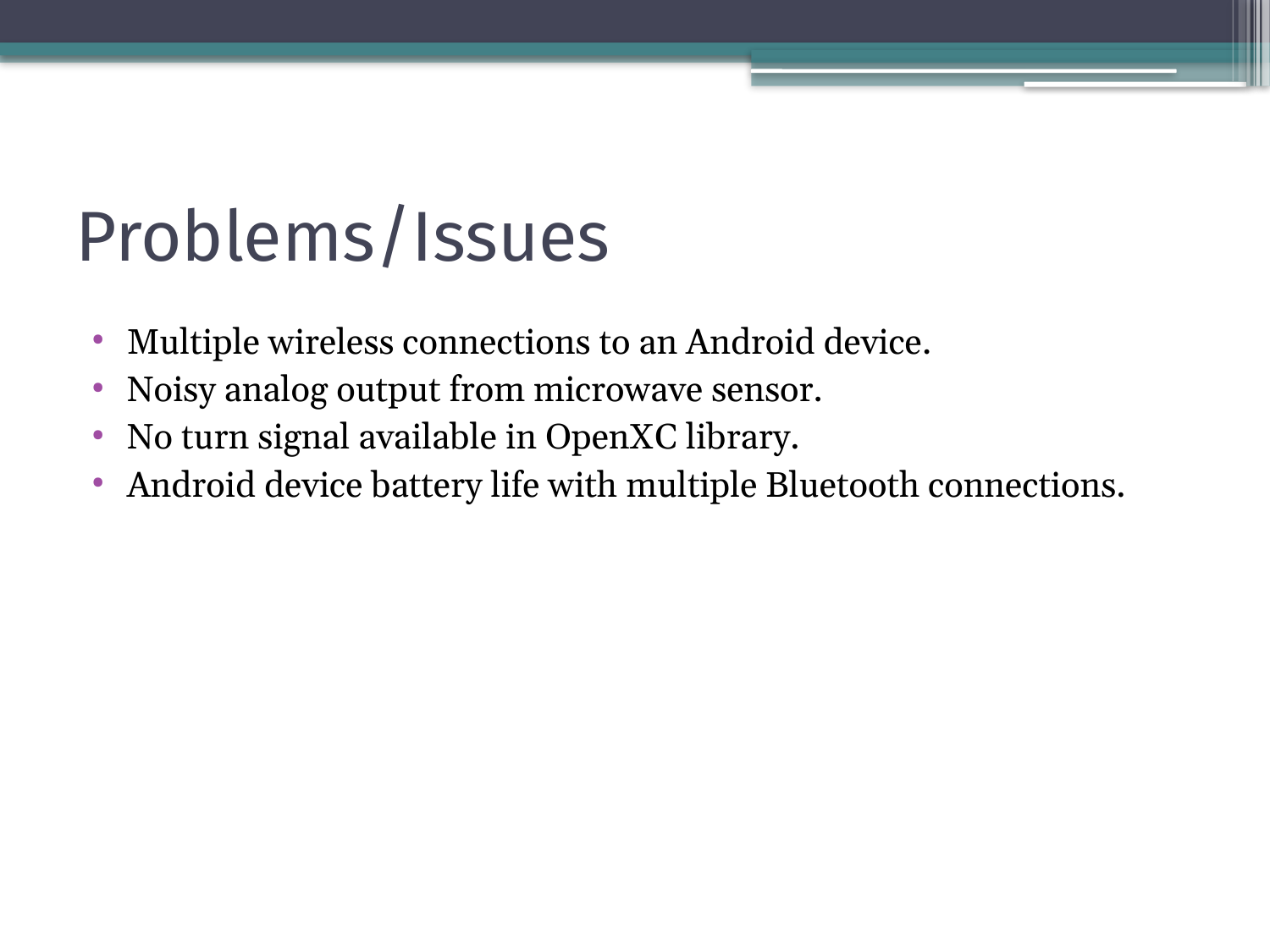

# Problems/Issues
Multiple wireless connections to an Android device.
Noisy analog output from microwave sensor.
No turn signal available in OpenXC library.
Android device battery life with multiple Bluetooth connections.